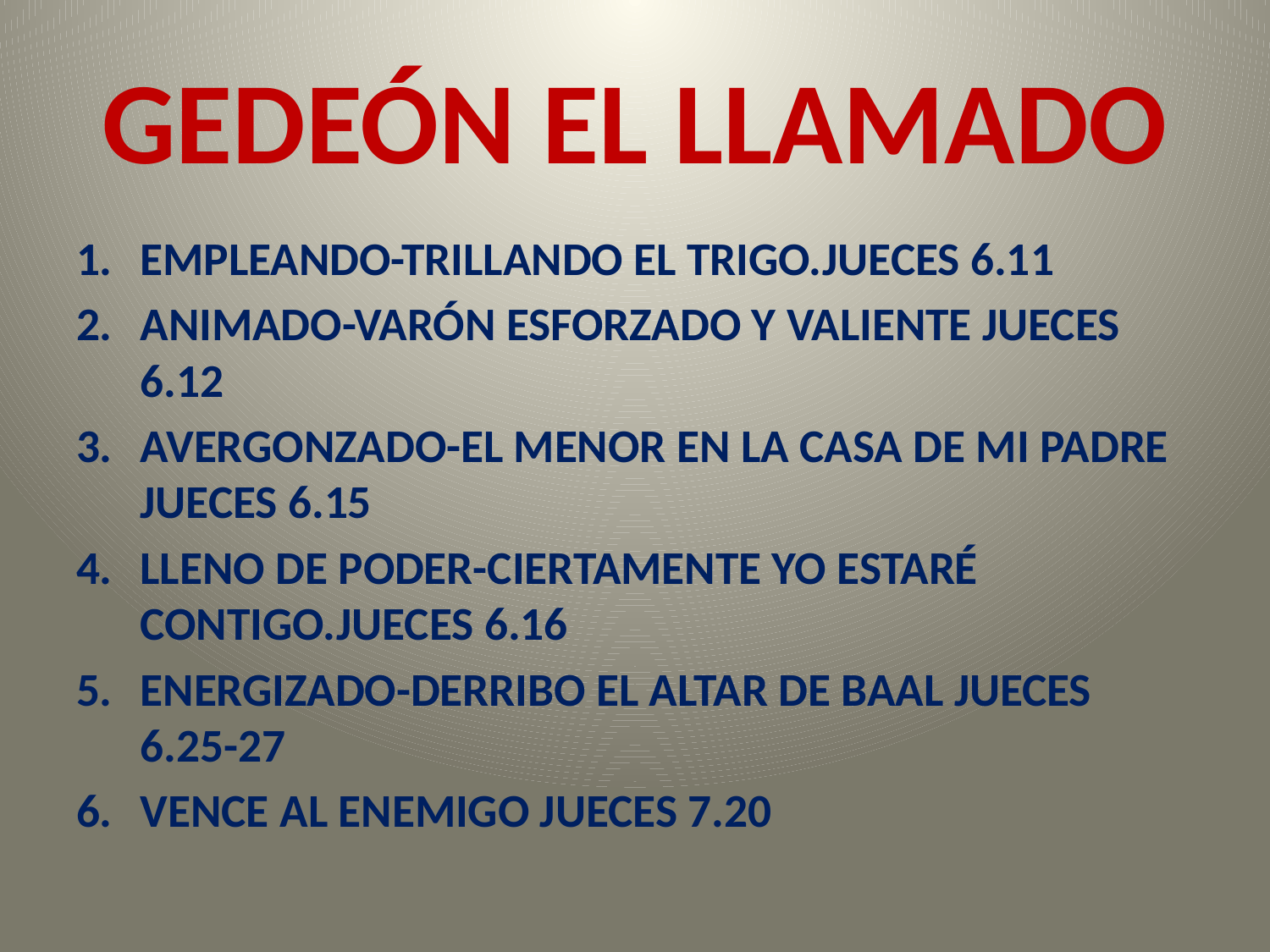

# GEDEÓN EL LLAMADO
EMPLEANDO-TRILLANDO EL TRIGO.JUECES 6.11
ANIMADO-VARÓN ESFORZADO Y VALIENTE JUECES 6.12
AVERGONZADO-EL MENOR EN LA CASA DE MI PADRE JUECES 6.15
LLENO DE PODER-CIERTAMENTE YO ESTARÉ CONTIGO.JUECES 6.16
ENERGIZADO-DERRIBO EL ALTAR DE BAAL JUECES 6.25-27
VENCE AL ENEMIGO JUECES 7.20